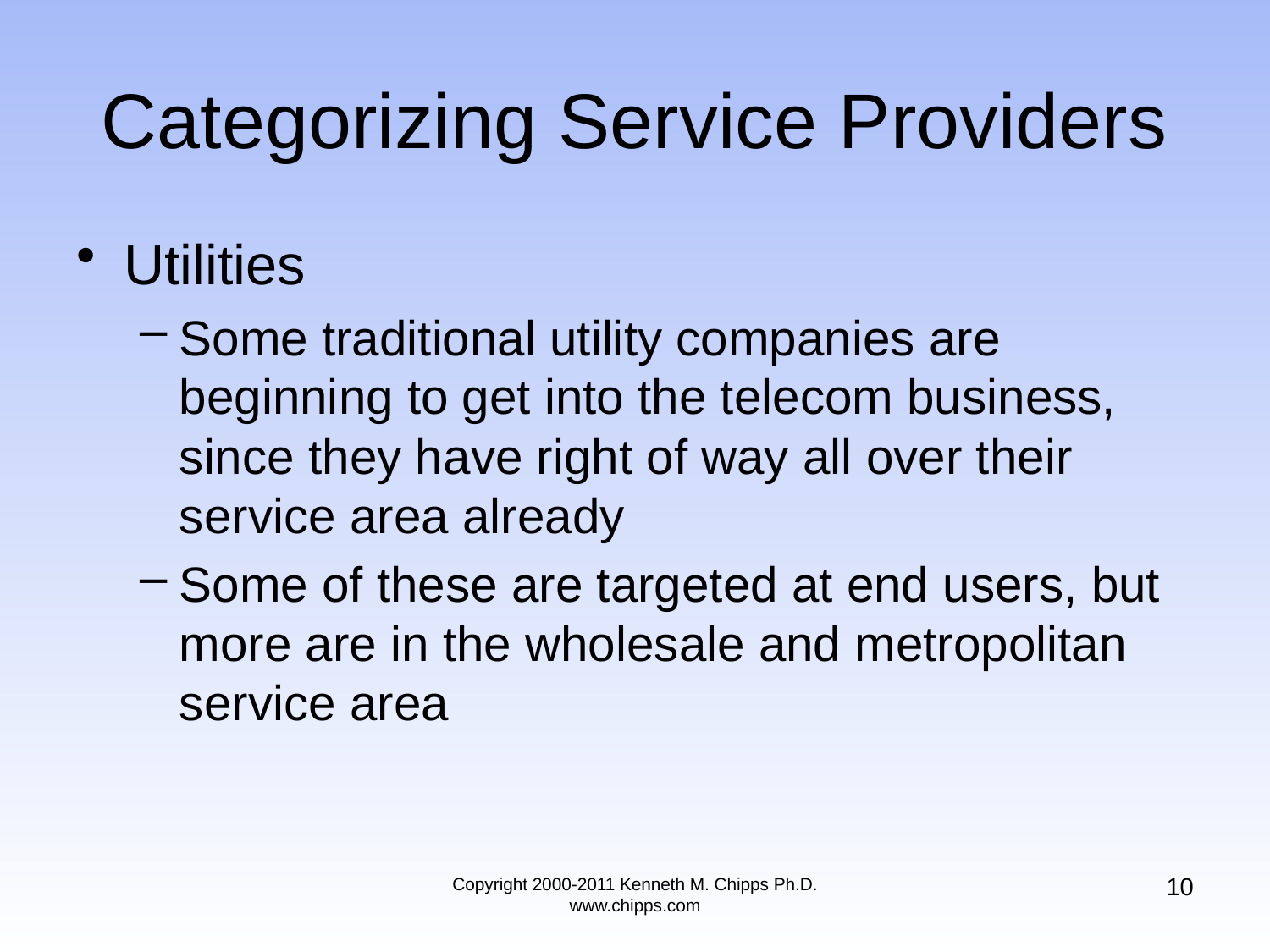

# Categorizing Service Providers
Utilities
Some traditional utility companies are beginning to get into the telecom business, since they have right of way all over their service area already
Some of these are targeted at end users, but more are in the wholesale and metropolitan service area
10
Copyright 2000-2011 Kenneth M. Chipps Ph.D. www.chipps.com